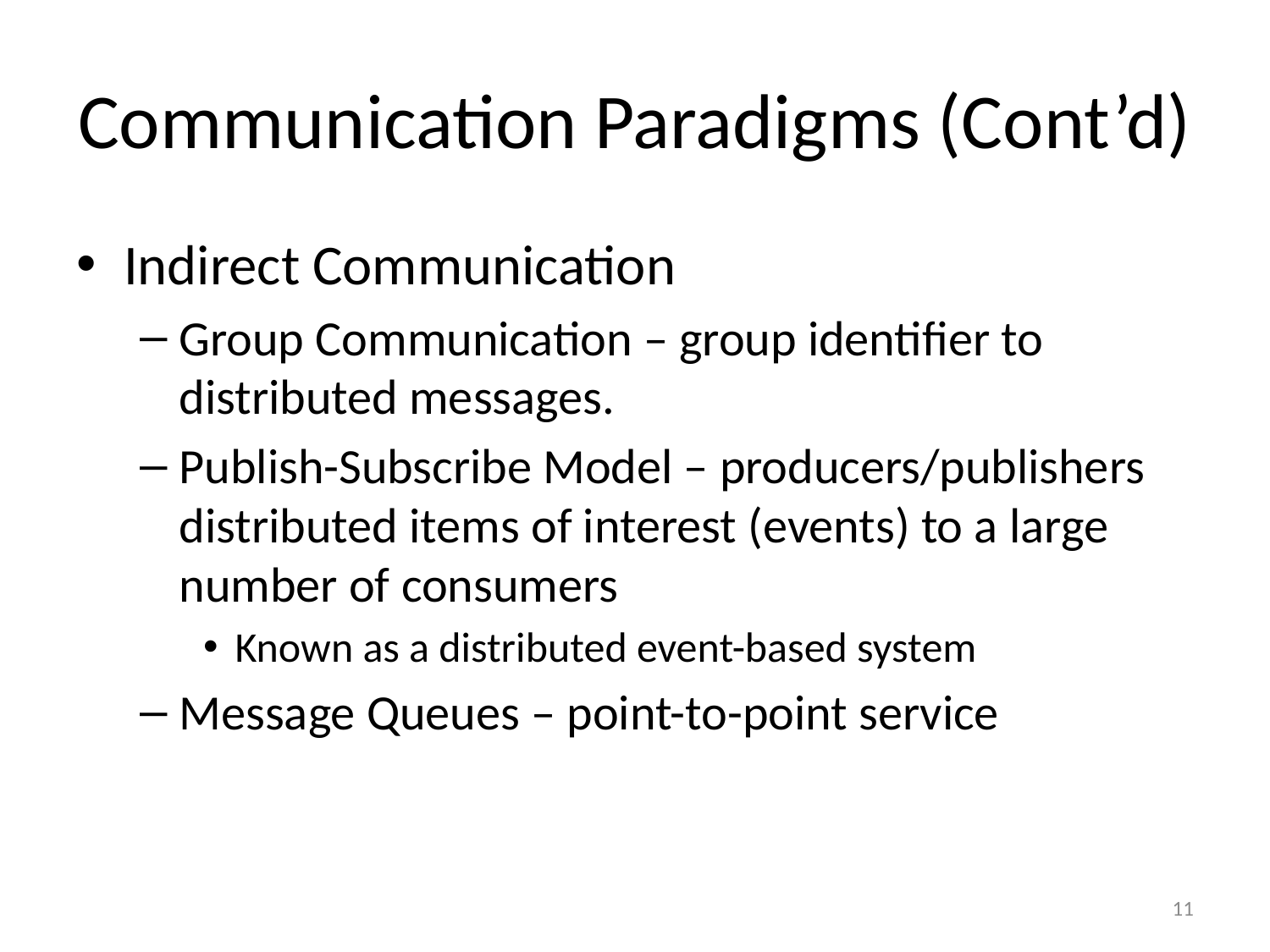

# Communication Paradigms (Cont’d)
Indirect Communication
Group Communication – group identifier to distributed messages.
Publish-Subscribe Model – producers/publishers distributed items of interest (events) to a large number of consumers
Known as a distributed event-based system
Message Queues – point-to-point service

11